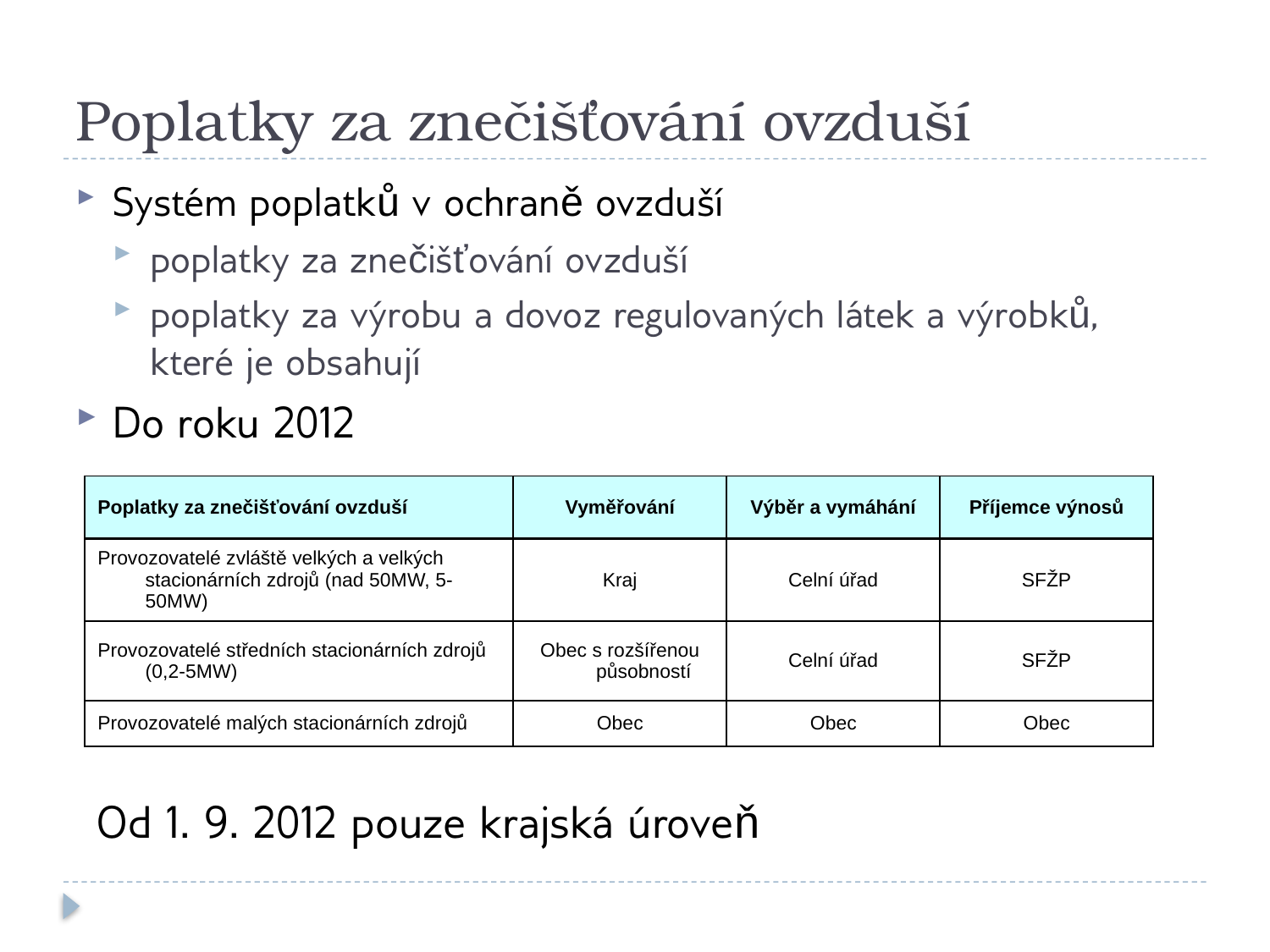

# Poplatky za znečišťování ovzduší
Systém poplatků v ochraně ovzduší
poplatky za znečišťování ovzduší
poplatky za výrobu a dovoz regulovaných látek a výrobků, které je obsahují
Do roku 2012
| Poplatky za znečišťování ovzduší | Vyměřování | Výběr a vymáhání | Příjemce výnosů |
| --- | --- | --- | --- |
| Provozovatelé zvláště velkých a velkých stacionárních zdrojů (nad 50MW, 5-50MW) | Kraj | Celní úřad | SFŽP |
| Provozovatelé středních stacionárních zdrojů (0,2-5MW) | Obec s rozšířenou působností | Celní úřad | SFŽP |
| Provozovatelé malých stacionárních zdrojů | Obec | Obec | Obec |
Od 1. 9. 2012 pouze krajská úroveň